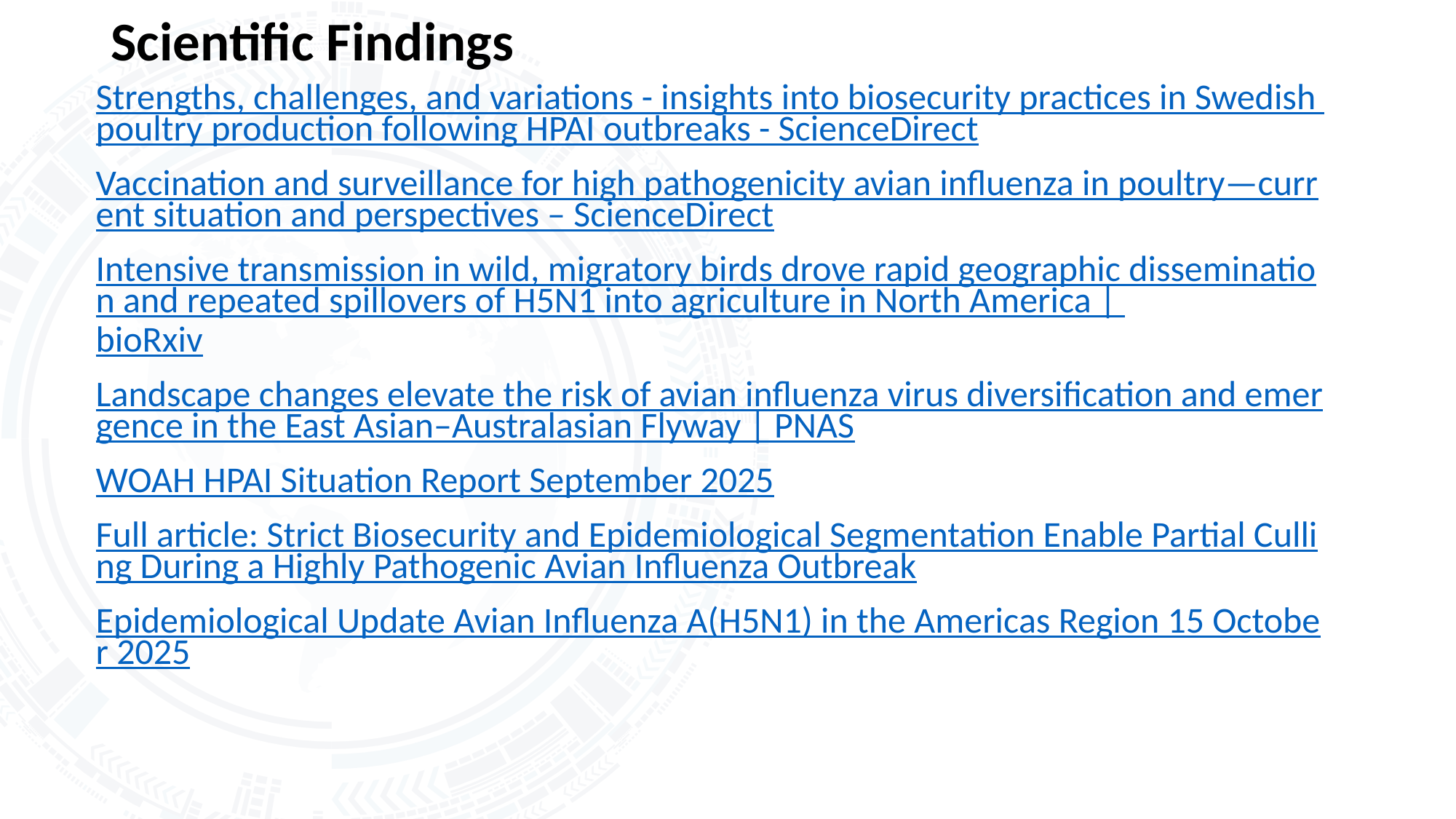

# Scientific Findings

Strengths, challenges, and variations - insights into biosecurity practices in Swedish poultry production following HPAI outbreaks - ScienceDirect
Vaccination and surveillance for high pathogenicity avian influenza in poultry—current situation and perspectives – ScienceDirect
Intensive transmission in wild, migratory birds drove rapid geographic dissemination and repeated spillovers of H5N1 into agriculture in North America | bioRxiv
Landscape changes elevate the risk of avian influenza virus diversification and emergence in the East Asian–Australasian Flyway | PNAS
WOAH HPAI Situation Report September 2025
Full article: Strict Biosecurity and Epidemiological Segmentation Enable Partial Culling During a Highly Pathogenic Avian Influenza Outbreak
Epidemiological Update Avian Influenza A(H5N1) in the Americas Region 15 October 2025